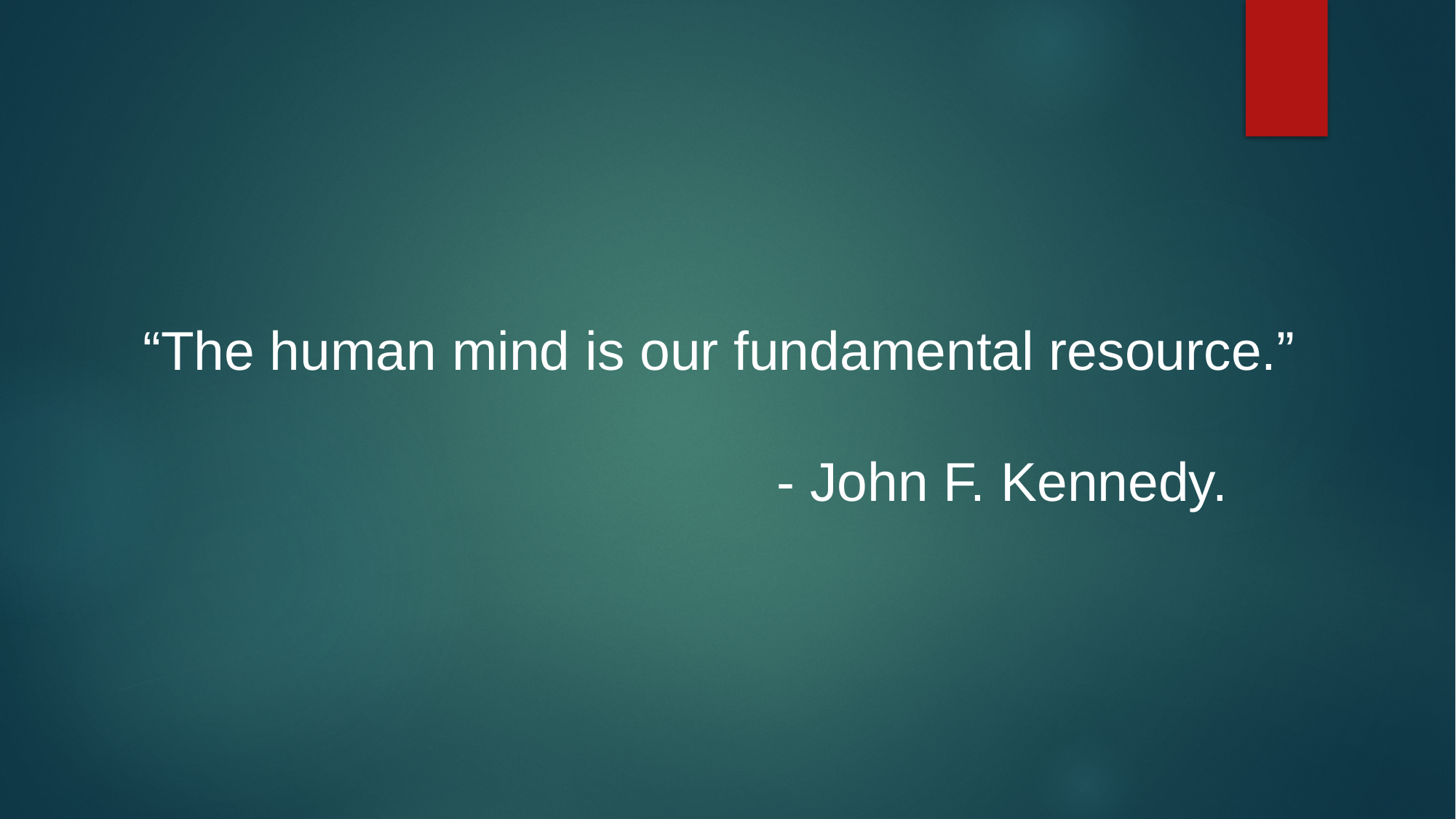

#
“The human mind is our fundamental resource.”

                                          - John F. Kennedy.